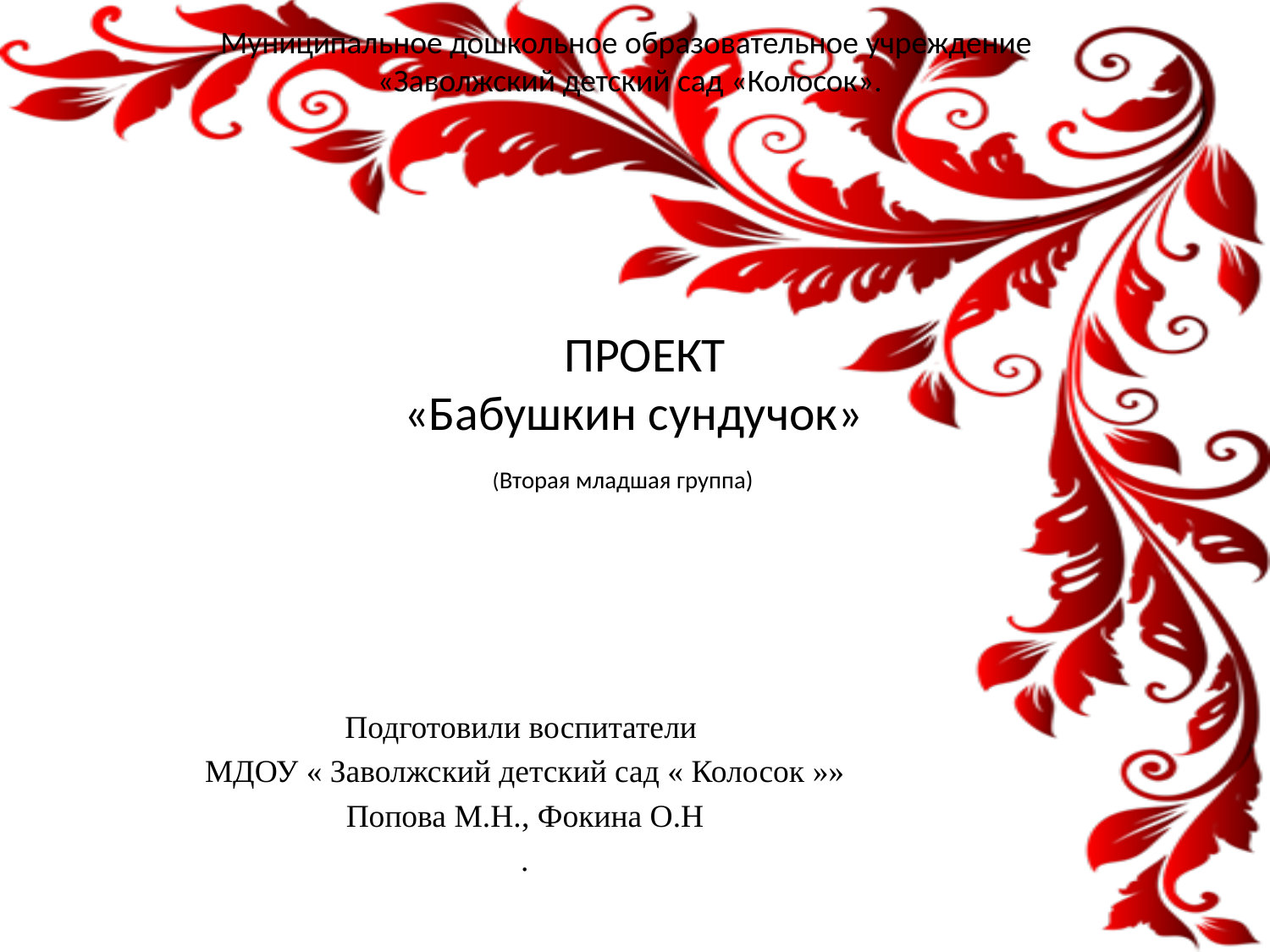

Муниципальное дошкольное образовательное учреждение
«Заволжский детский сад «Колосок».

# ПРОЕКТ «Бабушкин сундучок» (Вторая младшая группа)

Подготовили воспитатели
МДОУ « Заволжский детский сад « Колосок »»
Попова М.Н., Фокина О.Н
.